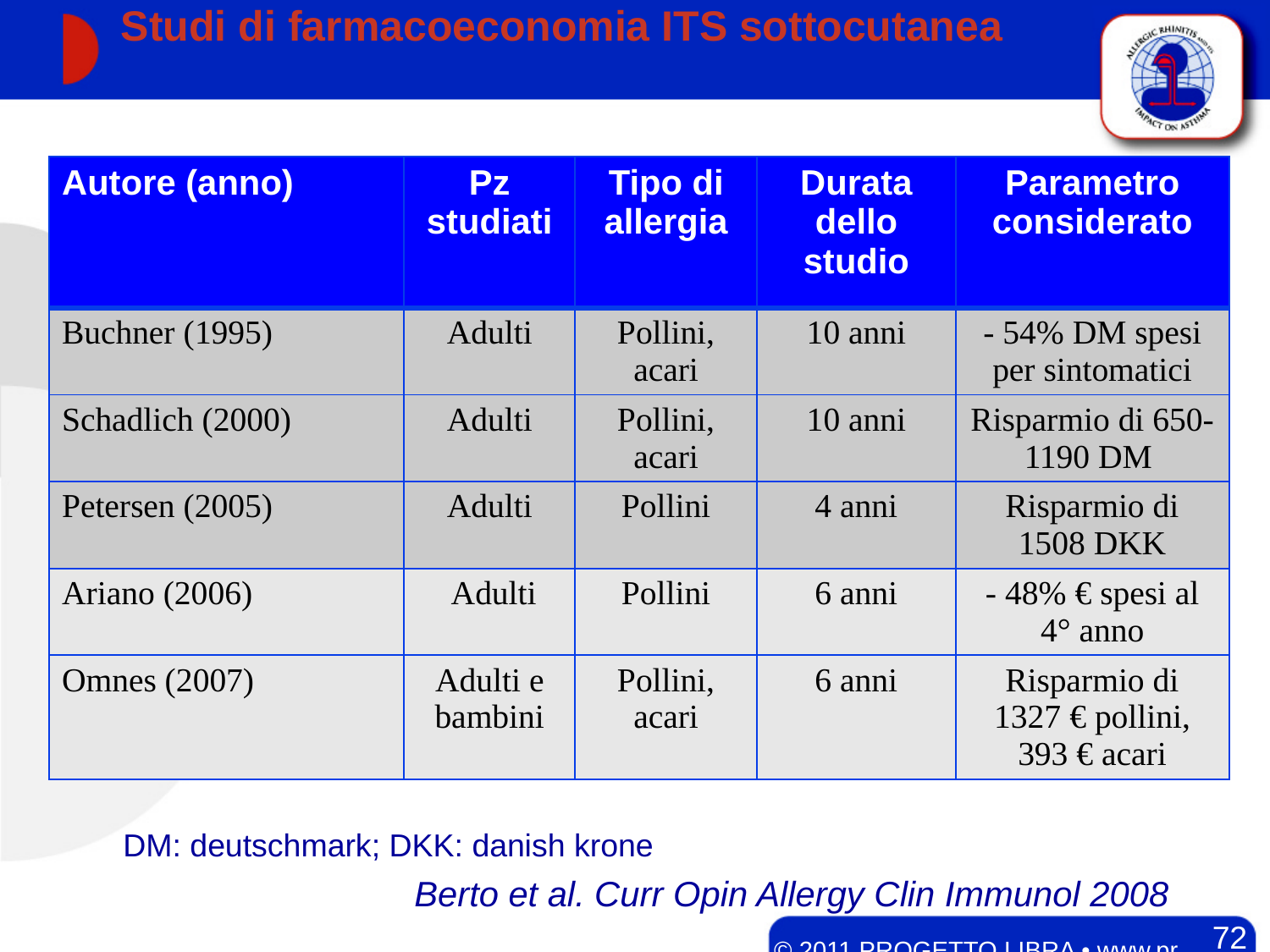

# Studi di farmacoeconomia ITS sottocutanea
| Autore (anno) | Pz studiati | Tipo di allergia | Durata dello studio | Parametro considerato |
| --- | --- | --- | --- | --- |
| Buchner (1995) | Adulti | Pollini, acari | 10 anni | - 54% DM spesi per sintomatici |
| Schadlich (2000) | Adulti | Pollini, acari | 10 anni | Risparmio di 650-1190 DM |
| Petersen (2005) | Adulti | Pollini | 4 anni | Risparmio di 1508 DKK |
| Ariano (2006) | Adulti | Pollini | 6 anni | - 48% € spesi al 4° anno |
| Omnes (2007) | Adulti e bambini | Pollini, acari | 6 anni | Risparmio di 1327 € pollini, 393 € acari |
DM: deutschmark; DKK: danish krone
Berto et al. Curr Opin Allergy Clin Immunol 2008
72
© 2011 PROGETTO LIBRA • www.progetto-aria.it •